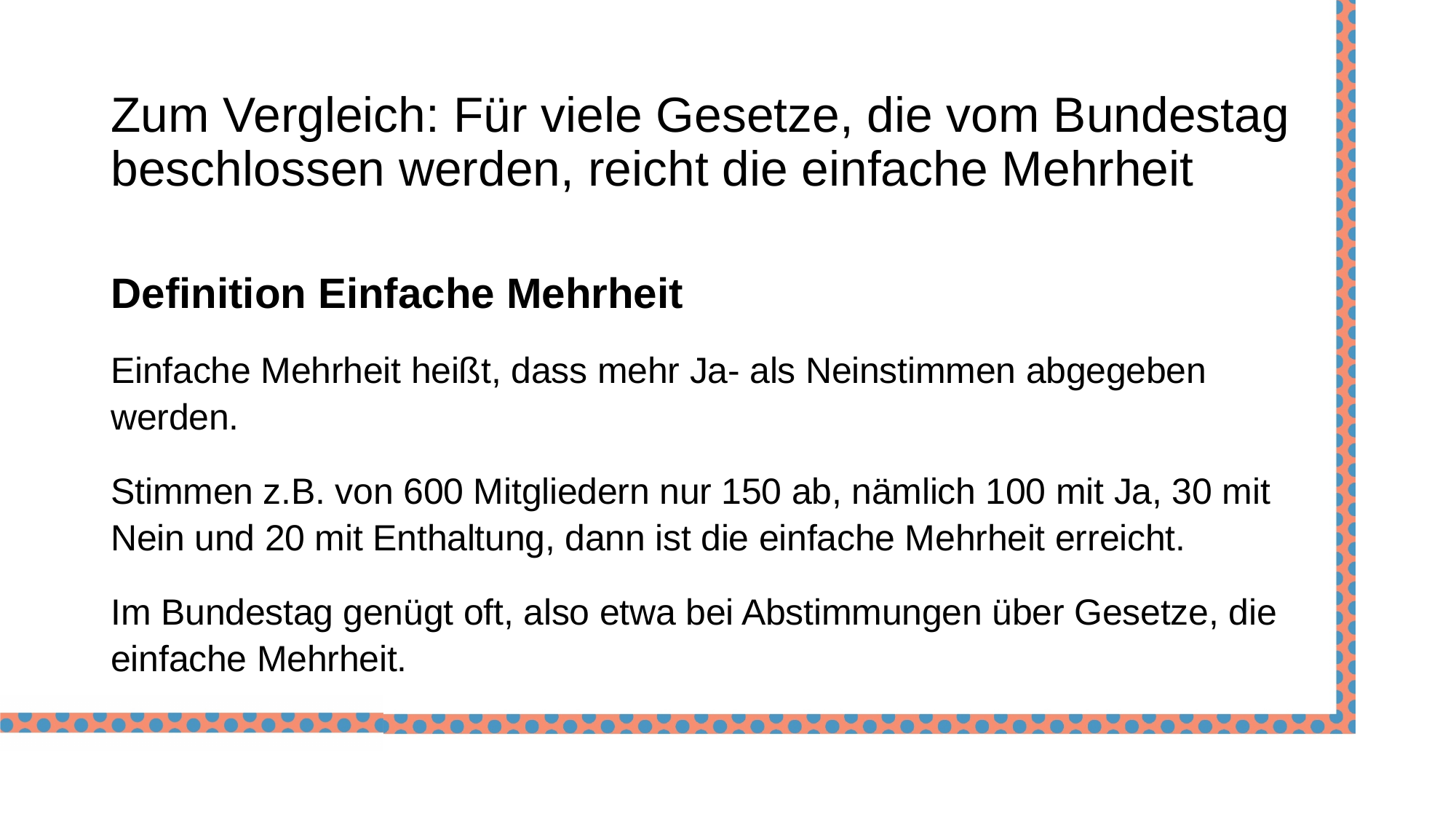

Zum Vergleich: Für viele Gesetze, die vom Bundestag beschlossen werden, reicht die einfache Mehrheit
Definition Einfache Mehrheit
Einfache Mehrheit heißt, dass mehr Ja- als Neinstimmen abgegeben werden.
Stimmen z.B. von 600 Mitgliedern nur 150 ab, nämlich 100 mit Ja, 30 mit Nein und 20 mit Enthaltung, dann ist die einfache Mehrheit erreicht.
Im Bundestag genügt oft, also etwa bei Abstimmungen über Gesetze, die einfache Mehrheit.